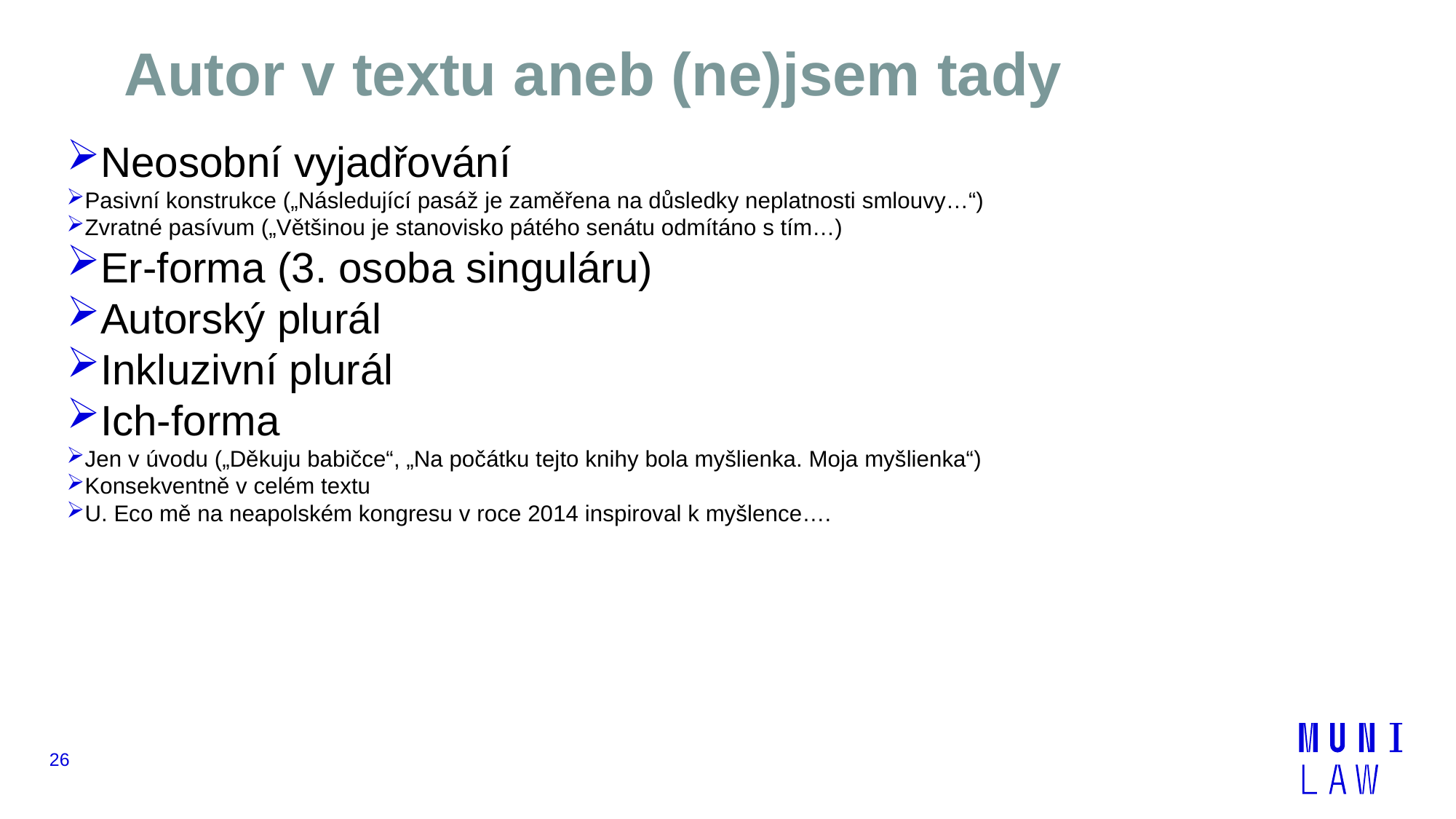

# Autor v textu aneb (ne)jsem tady
Neosobní vyjadřování
Pasivní konstrukce („Následující pasáž je zaměřena na důsledky neplatnosti smlouvy…“)
Zvratné pasívum („Většinou je stanovisko pátého senátu odmítáno s tím…)
Er-forma (3. osoba singuláru)
Autorský plurál
Inkluzivní plurál
Ich-forma
Jen v úvodu („Děkuju babičce“, „Na počátku tejto knihy bola myšlienka. Moja myšlienka“)
Konsekventně v celém textu
U. Eco mě na neapolském kongresu v roce 2014 inspiroval k myšlence….

26